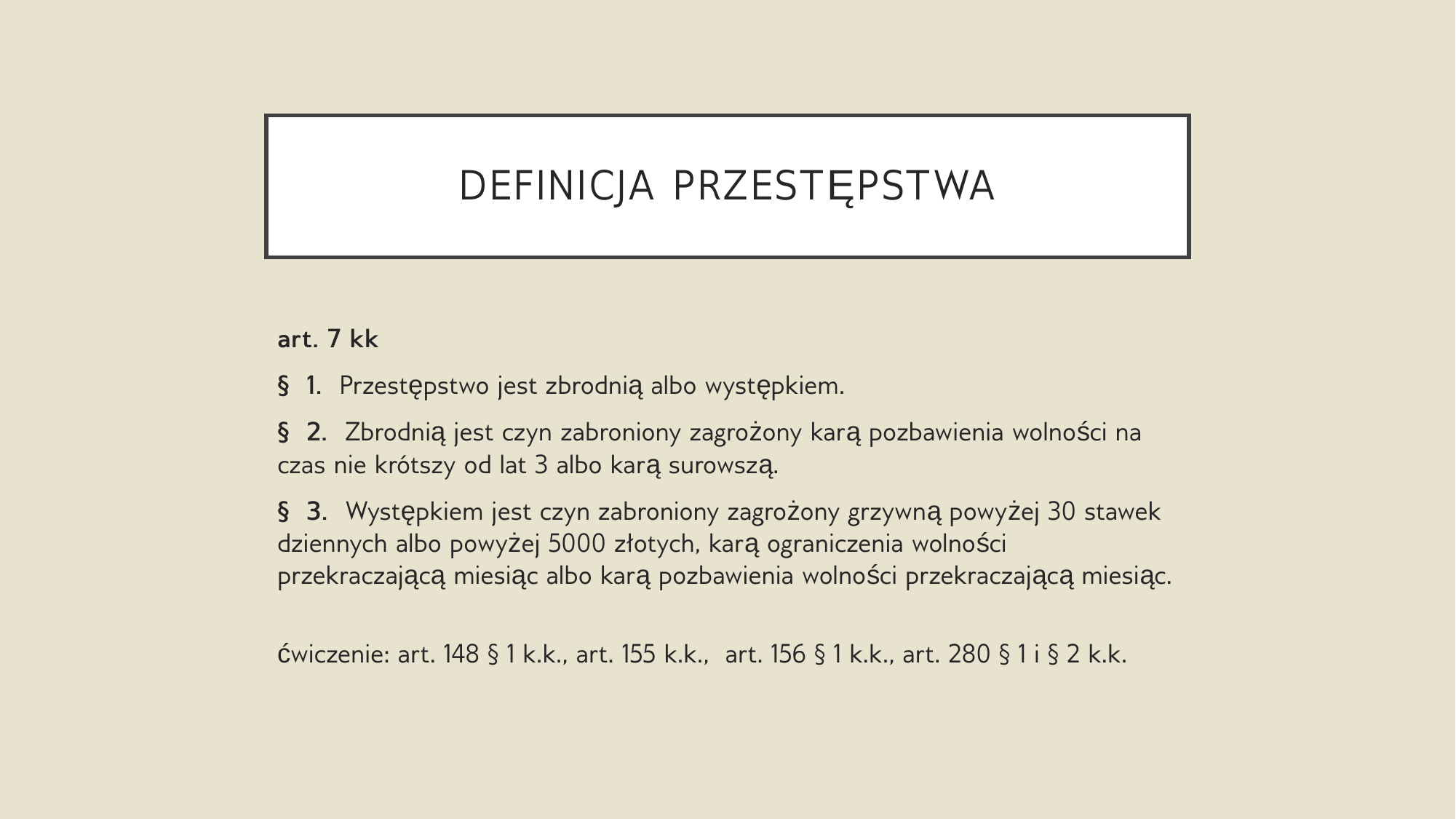

# Definicja przestępstwa
art. 7 kk
§  1.  Przestępstwo jest zbrodnią albo występkiem.
§  2.  Zbrodnią jest czyn zabroniony zagrożony karą pozbawienia wolności na czas nie krótszy od lat 3 albo karą surowszą.
§  3.  Występkiem jest czyn zabroniony zagrożony grzywną powyżej 30 stawek dziennych albo powyżej 5000 złotych, karą ograniczenia wolności przekraczającą miesiąc albo karą pozbawienia wolności przekraczającą miesiąc.
ćwiczenie: art. 148 § 1 k.k., art. 155 k.k.,  art. 156 § 1 k.k., art. 280 § 1 i § 2 k.k.